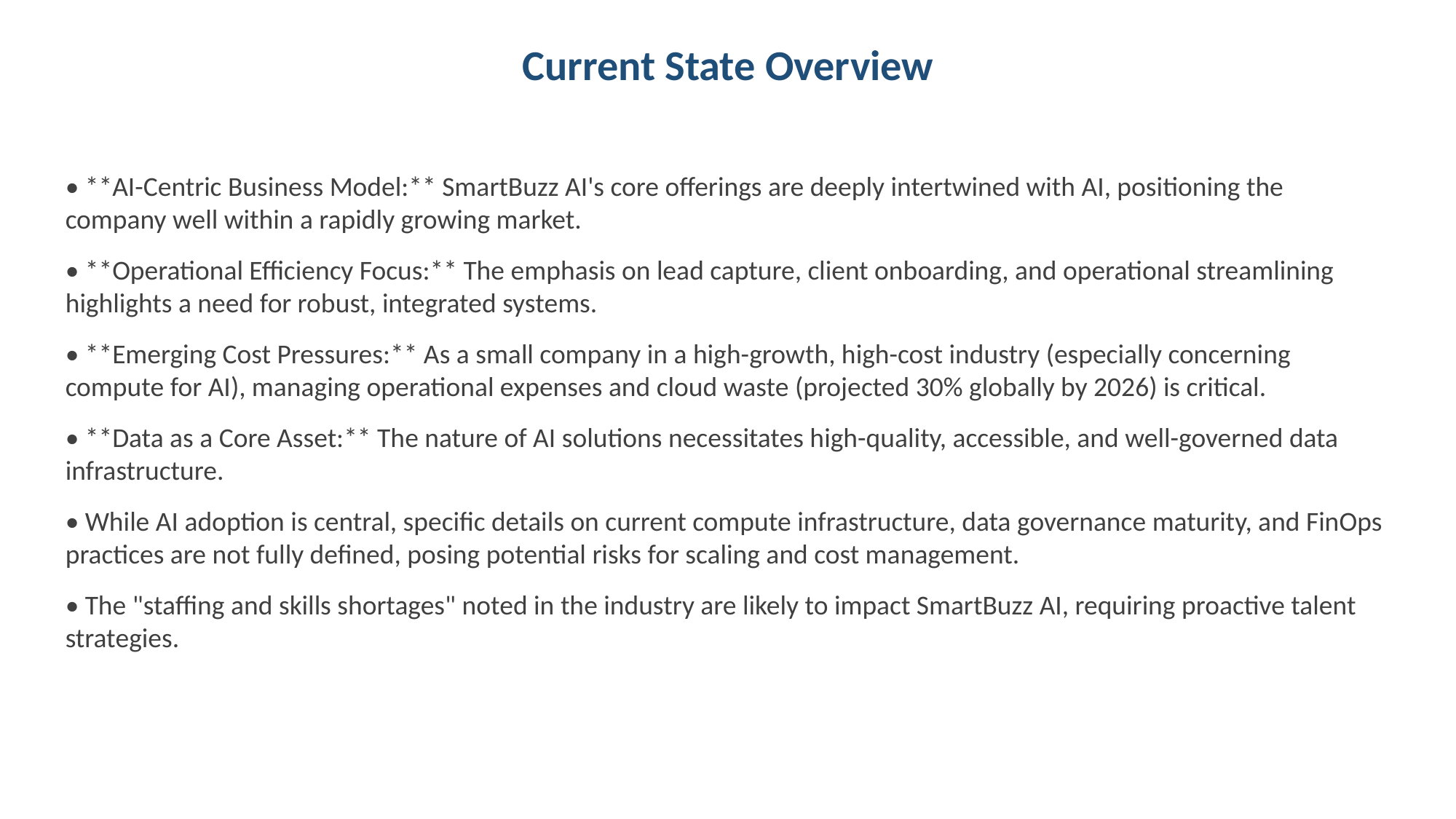

Current State Overview
• **AI-Centric Business Model:** SmartBuzz AI's core offerings are deeply intertwined with AI, positioning the company well within a rapidly growing market.
• **Operational Efficiency Focus:** The emphasis on lead capture, client onboarding, and operational streamlining highlights a need for robust, integrated systems.
• **Emerging Cost Pressures:** As a small company in a high-growth, high-cost industry (especially concerning compute for AI), managing operational expenses and cloud waste (projected 30% globally by 2026) is critical.
• **Data as a Core Asset:** The nature of AI solutions necessitates high-quality, accessible, and well-governed data infrastructure.
• While AI adoption is central, specific details on current compute infrastructure, data governance maturity, and FinOps practices are not fully defined, posing potential risks for scaling and cost management.
• The "staffing and skills shortages" noted in the industry are likely to impact SmartBuzz AI, requiring proactive talent strategies.